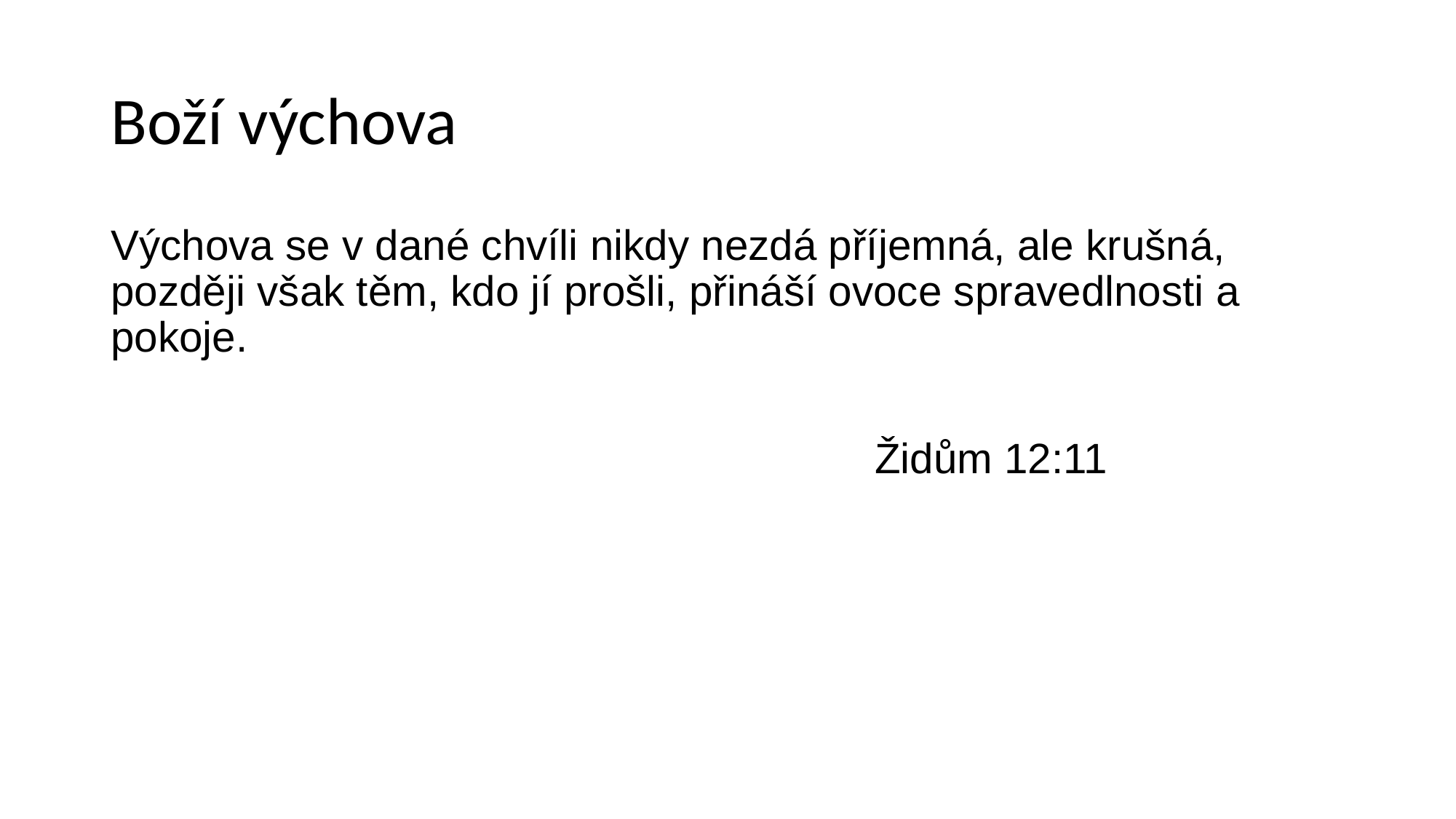

# Boží výchova
Výchova se v dané chvíli nikdy nezdá příjemná, ale krušná, později však těm, kdo jí prošli, přináší ovoce spravedlnosti a pokoje.

							Židům 12:11